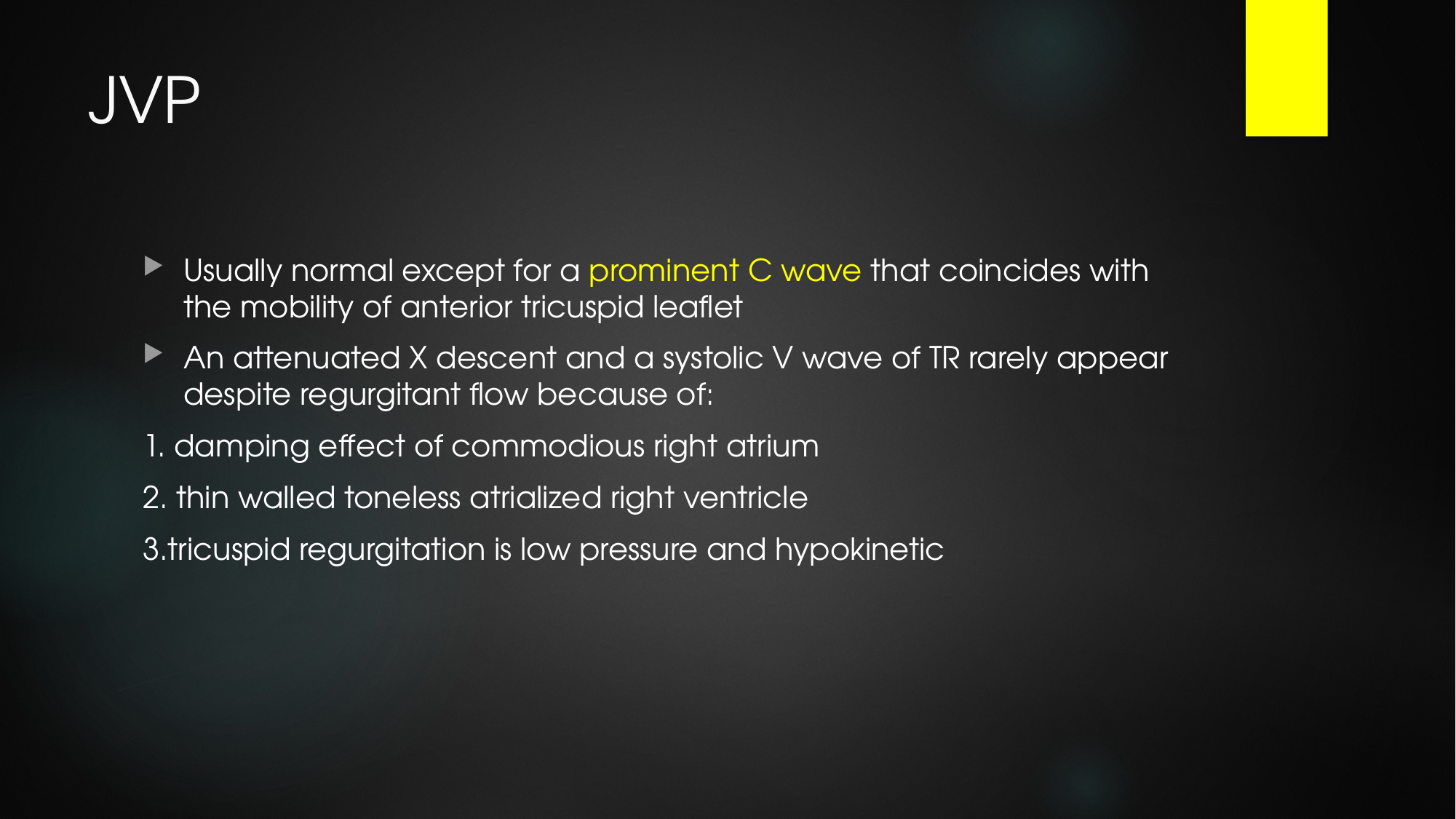

# JVP
Usually normal except for a prominent C wave that coincides with the mobility of anterior tricuspid leaflet
An attenuated X descent and a systolic V wave of TR rarely appear despite regurgitant flow because of:
1. damping effect of commodious right atrium
2. thin walled toneless atrialized right ventricle
3.tricuspid regurgitation is low pressure and hypokinetic